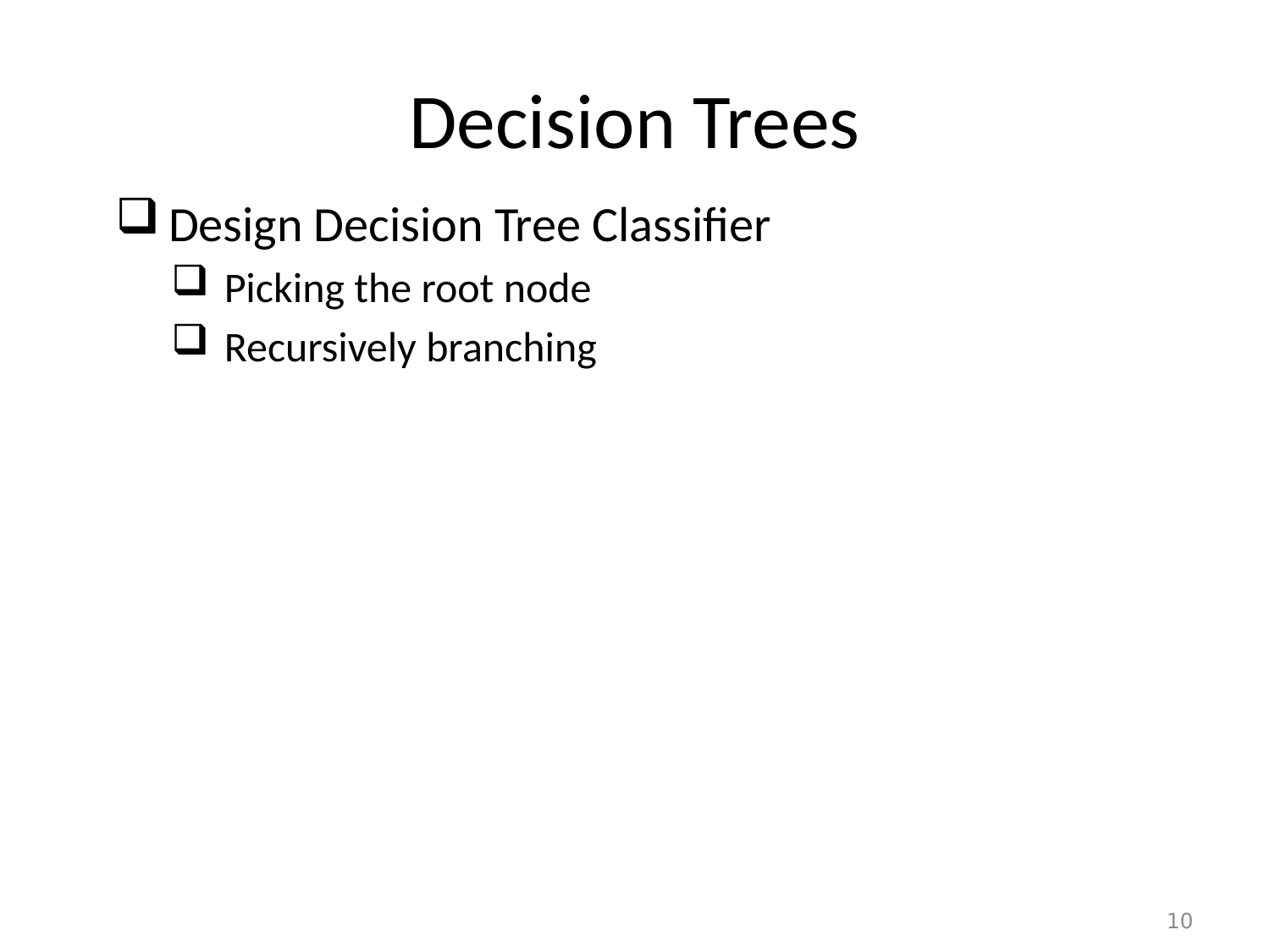

# Decision Trees

Design Decision Tree Classifier
Picking the root node
Recursively branching

10